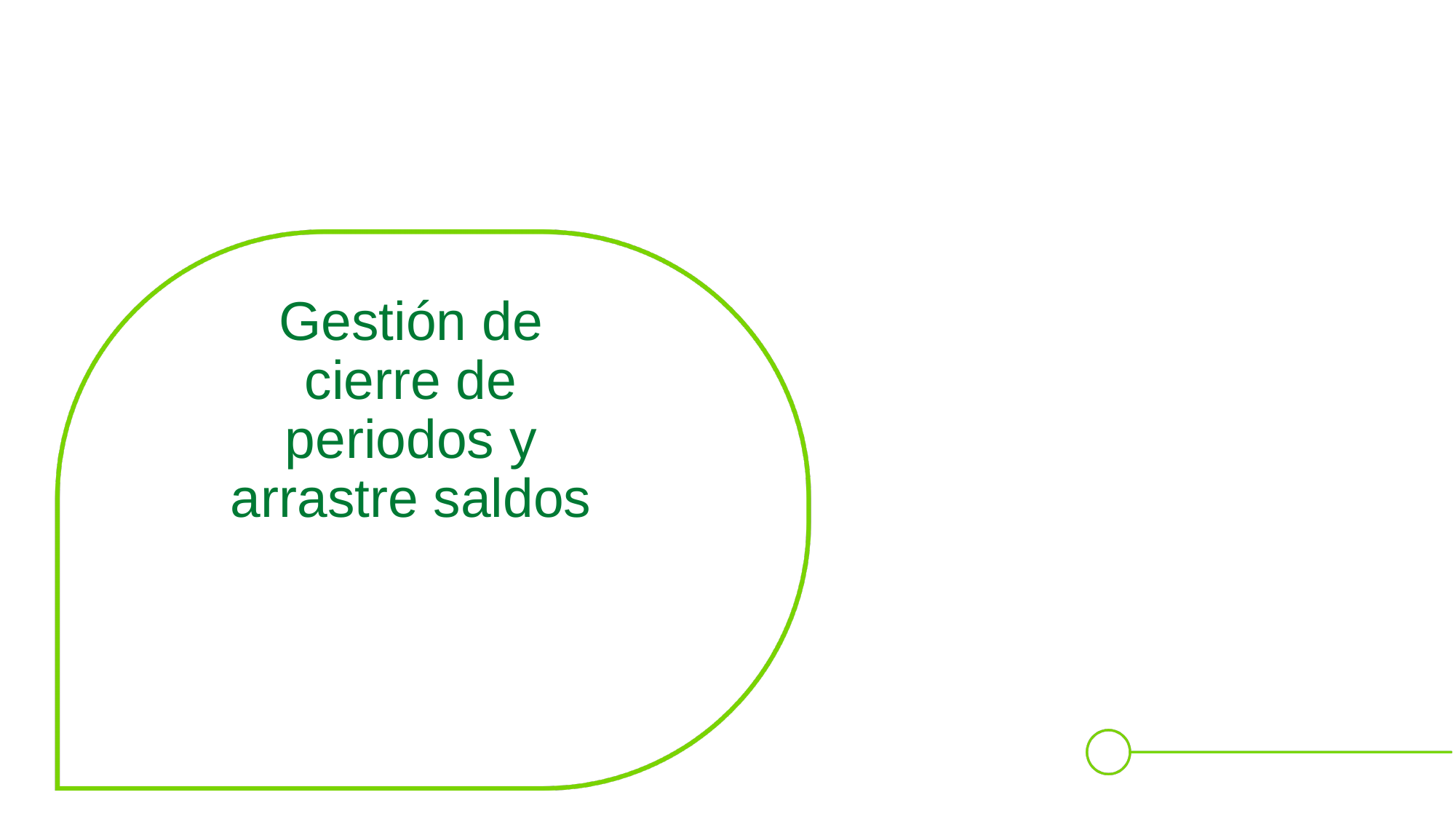

# Gestión de cierre de periodos y arrastre saldos